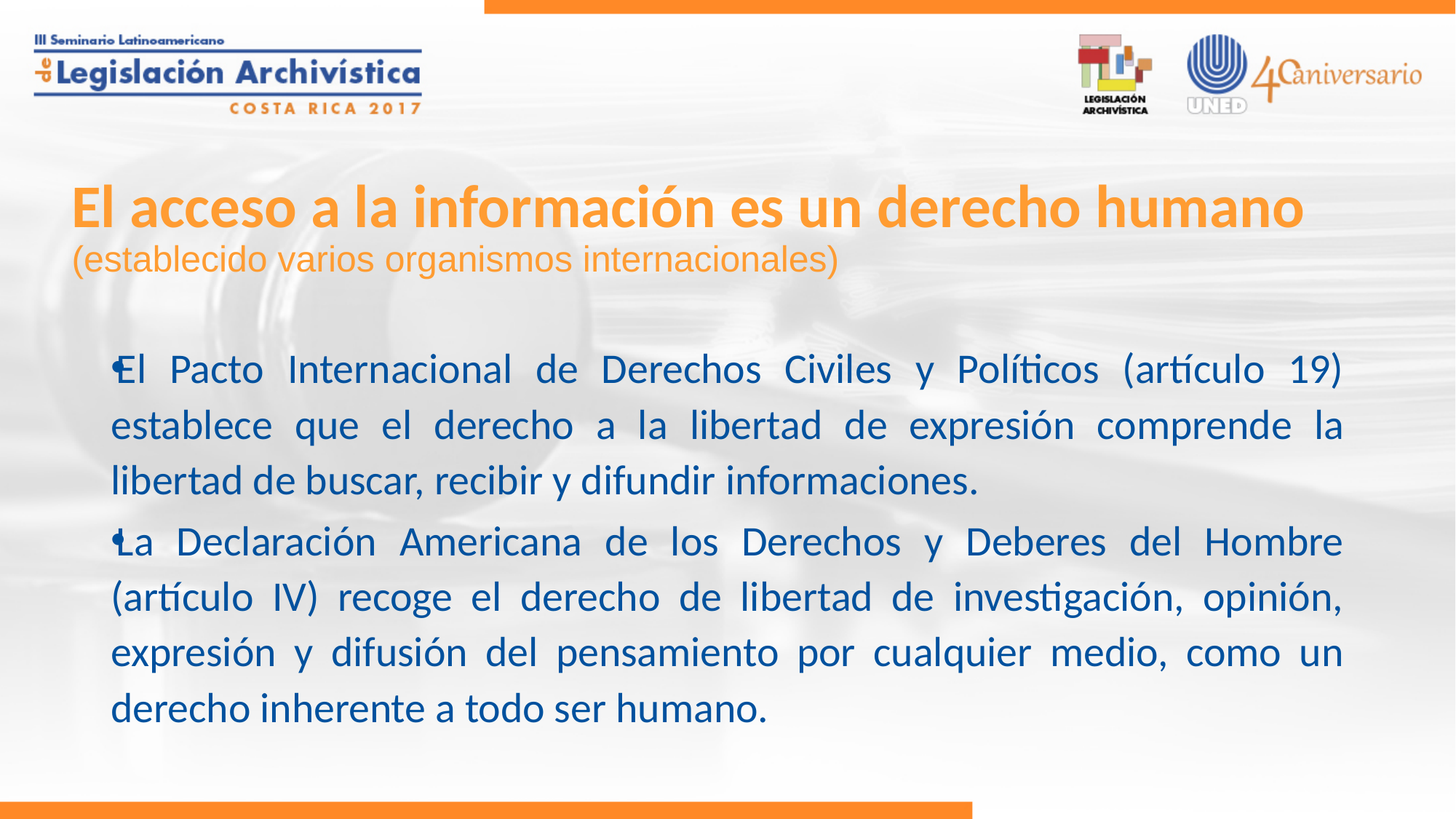

# El acceso a la información es un derecho humano (establecido varios organismos internacionales)

El Pacto Internacional de Derechos Civiles y Políticos (artículo 19) establece que el derecho a la libertad de expresión comprende la libertad de buscar, recibir y difundir informaciones.
La Declaración Americana de los Derechos y Deberes del Hombre (artículo IV) recoge el derecho de libertad de investigación, opinión, expresión y difusión del pensamiento por cualquier medio, como un derecho inherente a todo ser humano.